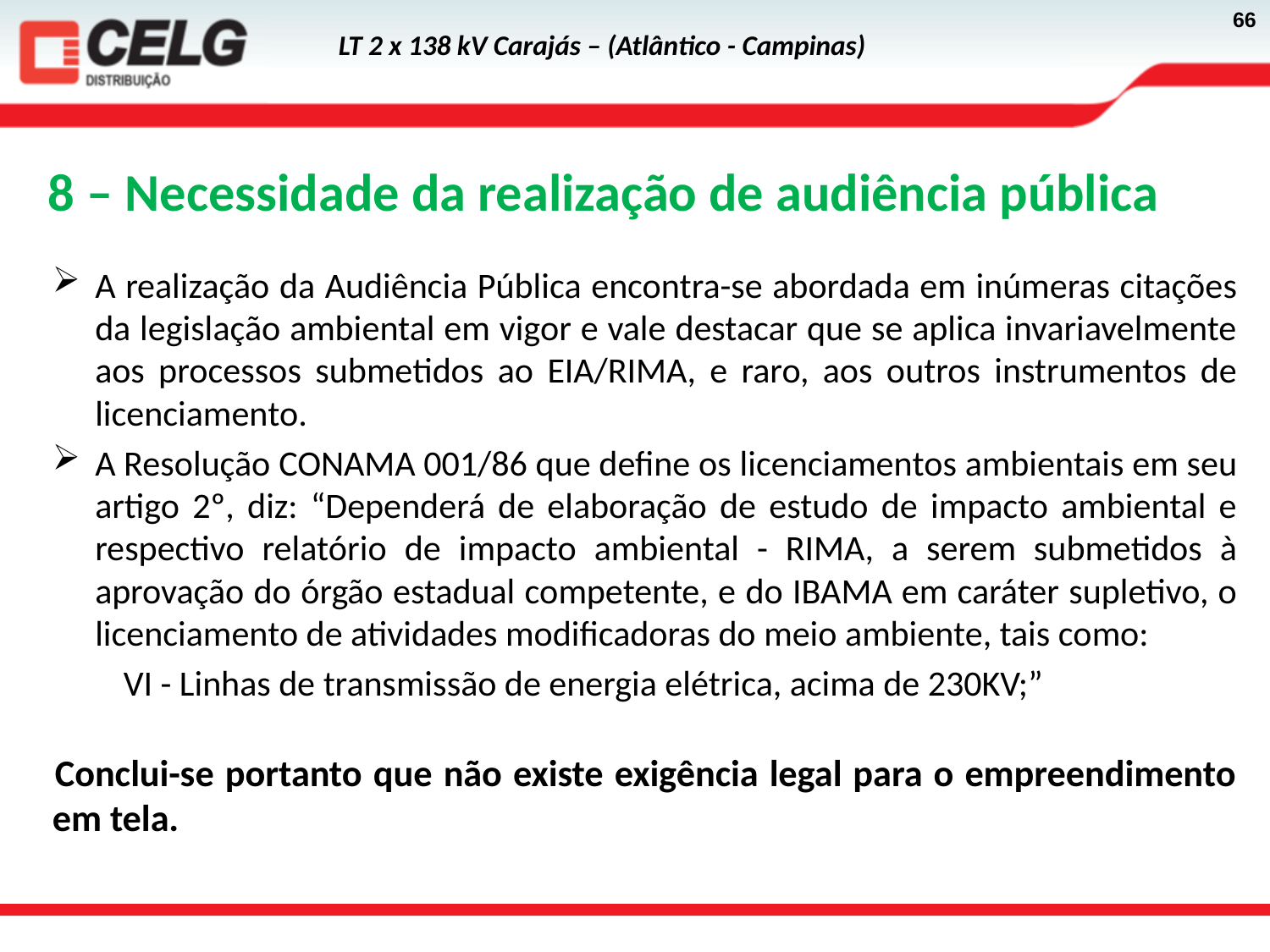

8 – Necessidade da realização de audiência pública

A realização da Audiência Pública encontra-se abordada em inúmeras citações da legislação ambiental em vigor e vale destacar que se aplica invariavelmente aos processos submetidos ao EIA/RIMA, e raro, aos outros instrumentos de licenciamento.
A Resolução CONAMA 001/86 que define os licenciamentos ambientais em seu artigo 2º, diz: “Dependerá de elaboração de estudo de impacto ambiental e respectivo relatório de impacto ambiental - RIMA, a serem submetidos à aprovação do órgão estadual competente, e do IBAMA em caráter supletivo, o licenciamento de atividades modificadoras do meio ambiente, tais como:
	VI - Linhas de transmissão de energia elétrica, acima de 230KV;”

Conclui-se portanto que não existe exigência legal para o empreendimento em tela.